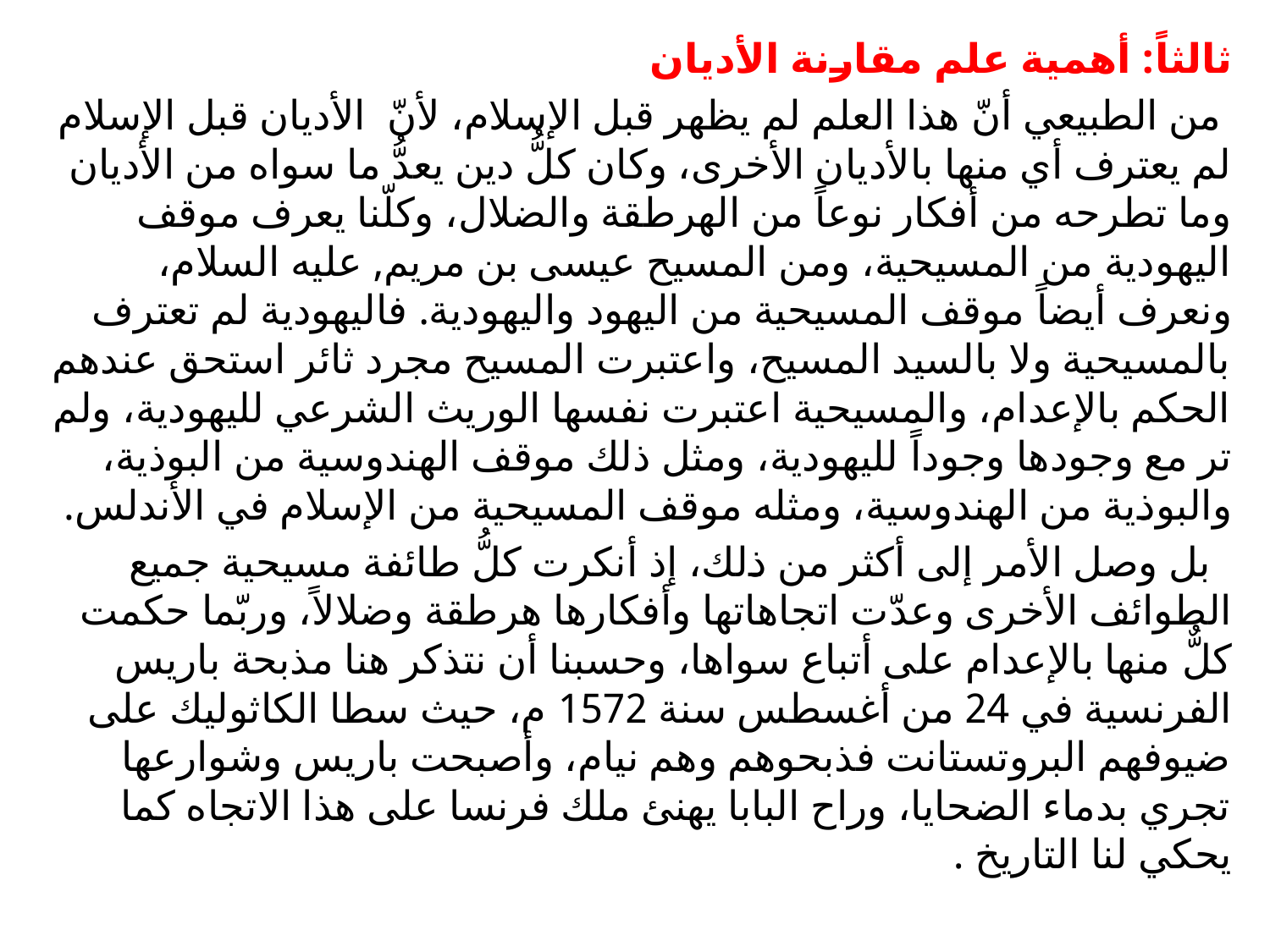

ثالثاً: أهمية علم مقارنة الأديان
 من الطبيعي أنّ هذا العلم لم يظهر قبل الإسلام، لأنّ  الأديان قبل الإسلام لم يعترف أي منها بالأديان الأخرى، وكان كلُّ دين يعدُّ ما سواه من الأديان وما تطرحه من أفكار نوعاً من الهرطقة والضلال، وكلّنا يعرف موقف اليهودية من المسيحية، ومن المسيح عيسى بن مريم, عليه السلام، ونعرف أيضاً موقف المسيحية من اليهود واليهودية. فاليهودية لم تعترف بالمسيحية ولا بالسيد المسيح، واعتبرت المسيح مجرد ثائر استحق عندهم الحكم بالإعدام، والمسيحية اعتبرت نفسها الوريث الشرعي لليهودية، ولم تر مع وجودها وجوداً لليهودية، ومثل ذلك موقف الهندوسية من البوذية، والبوذية من الهندوسية، ومثله موقف المسيحية من الإسلام في الأندلس.
  بل وصل الأمر إلى أكثر من ذلك، إذ أنكرت كلُّ طائفة مسيحية جميع الطوائف الأخرى وعدّت اتجاهاتها وأفكارها هرطقة وضلالاً، وربّما حكمت كلٌّ منها بالإعدام على أتباع سواها، وحسبنا أن نتذكر هنا مذبحة باريس الفرنسية في 24 من أغسطس سنة 1572 م، حيث سطا الكاثوليك على ضيوفهم البروتستانت فذبحوهم وهم نيام، وأصبحت باريس وشوارعها تجري بدماء الضحايا، وراح البابا يهنئ ملك فرنسا على هذا الاتجاه كما يحكي لنا التاريخ .